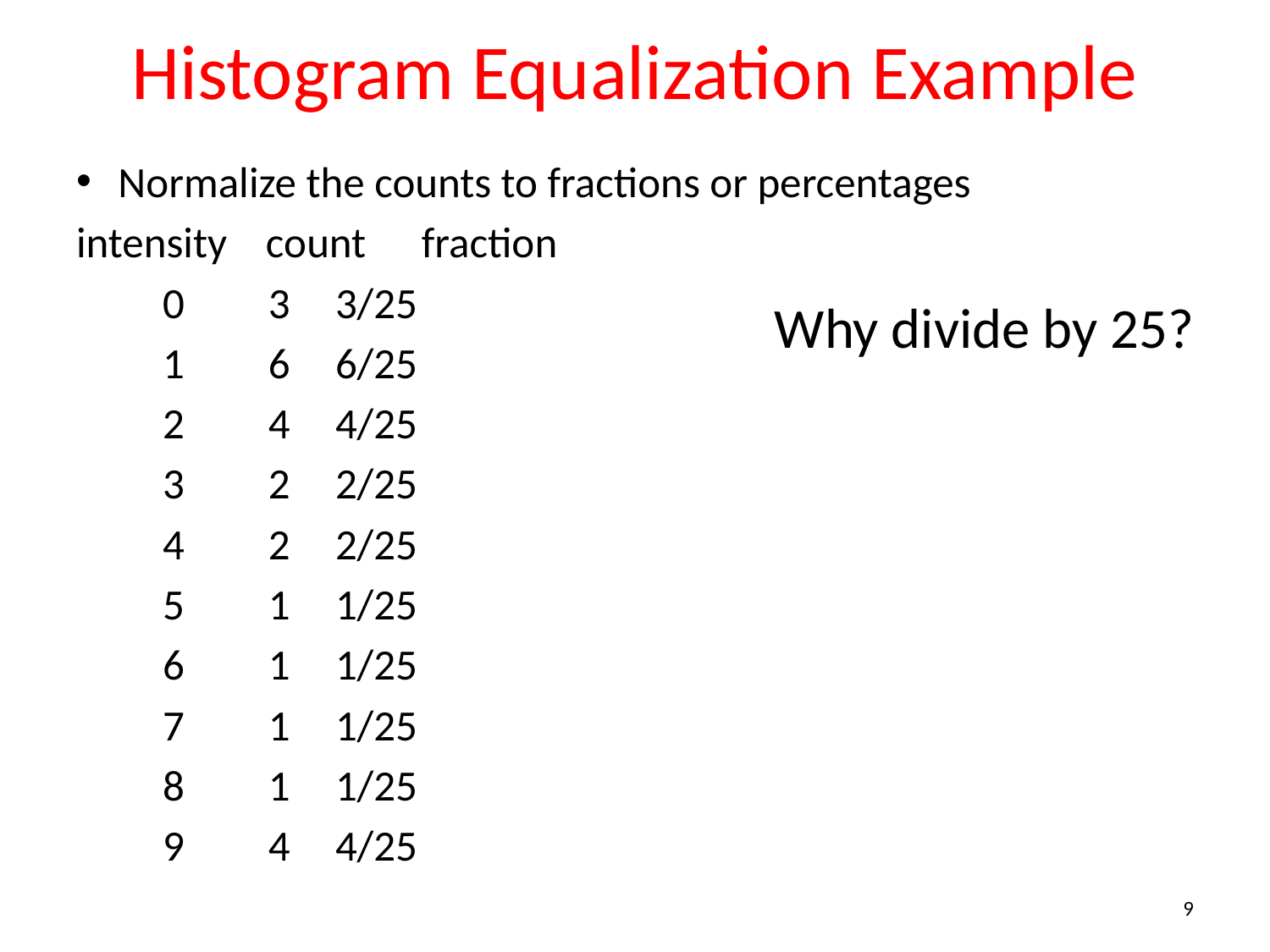

# Histogram Equalization Example
Normalize the counts to fractions or percentages
intensity    count	fraction
	0 	  3	3/25
	1	  6 	6/25
	2	  4	4/25
	3	  2	2/25
	4	  2	2/25
	5	  1	1/25
	6	  1	1/25
	7	  1	1/25
	8	  1	1/25
	9	  4	4/25

Why divide by 25?
9